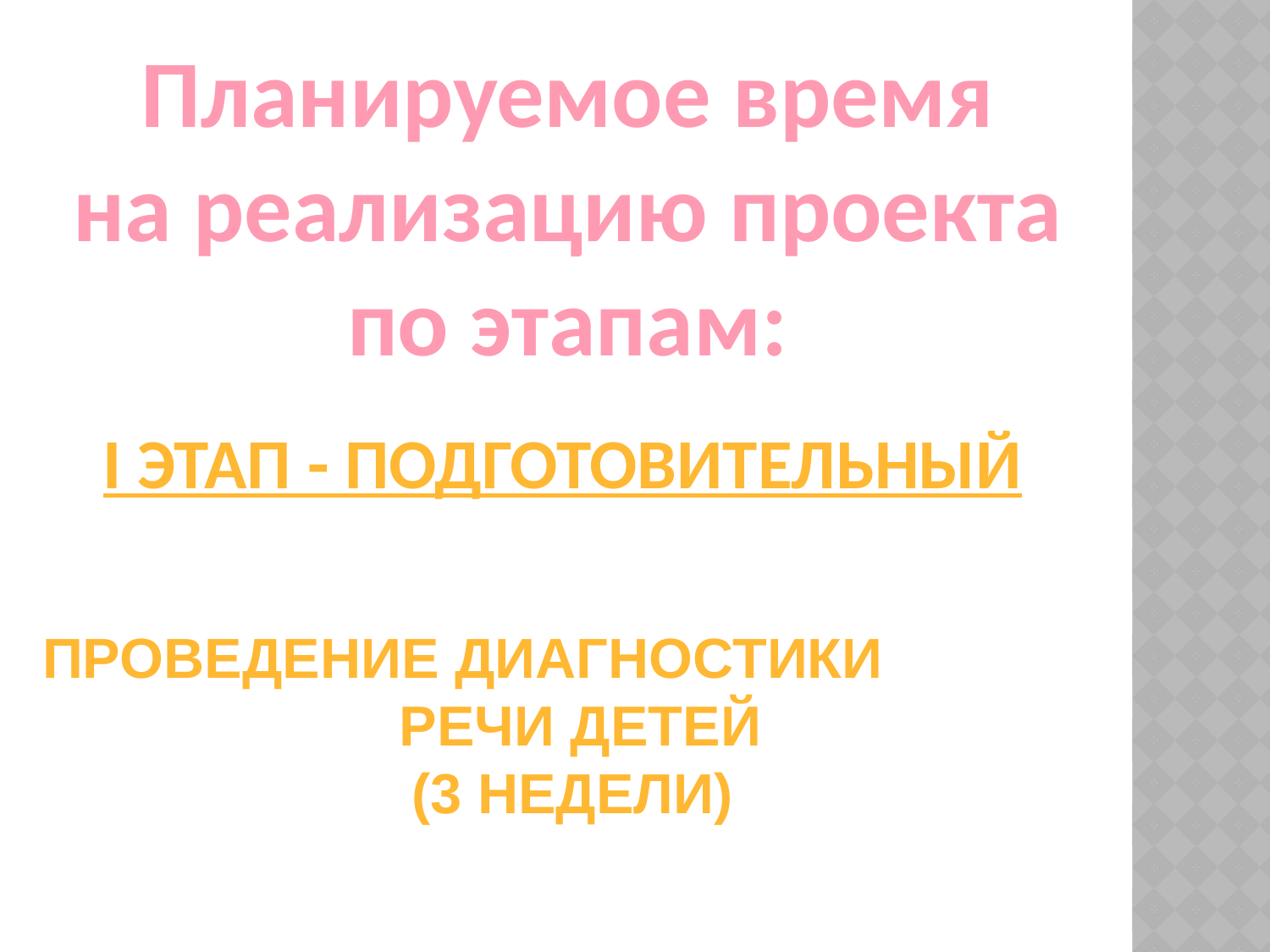

Планируемое время
на реализацию проекта по этапам:
I этап - подготовительный
Проведение диагностики                 речи детей
(3 недели)